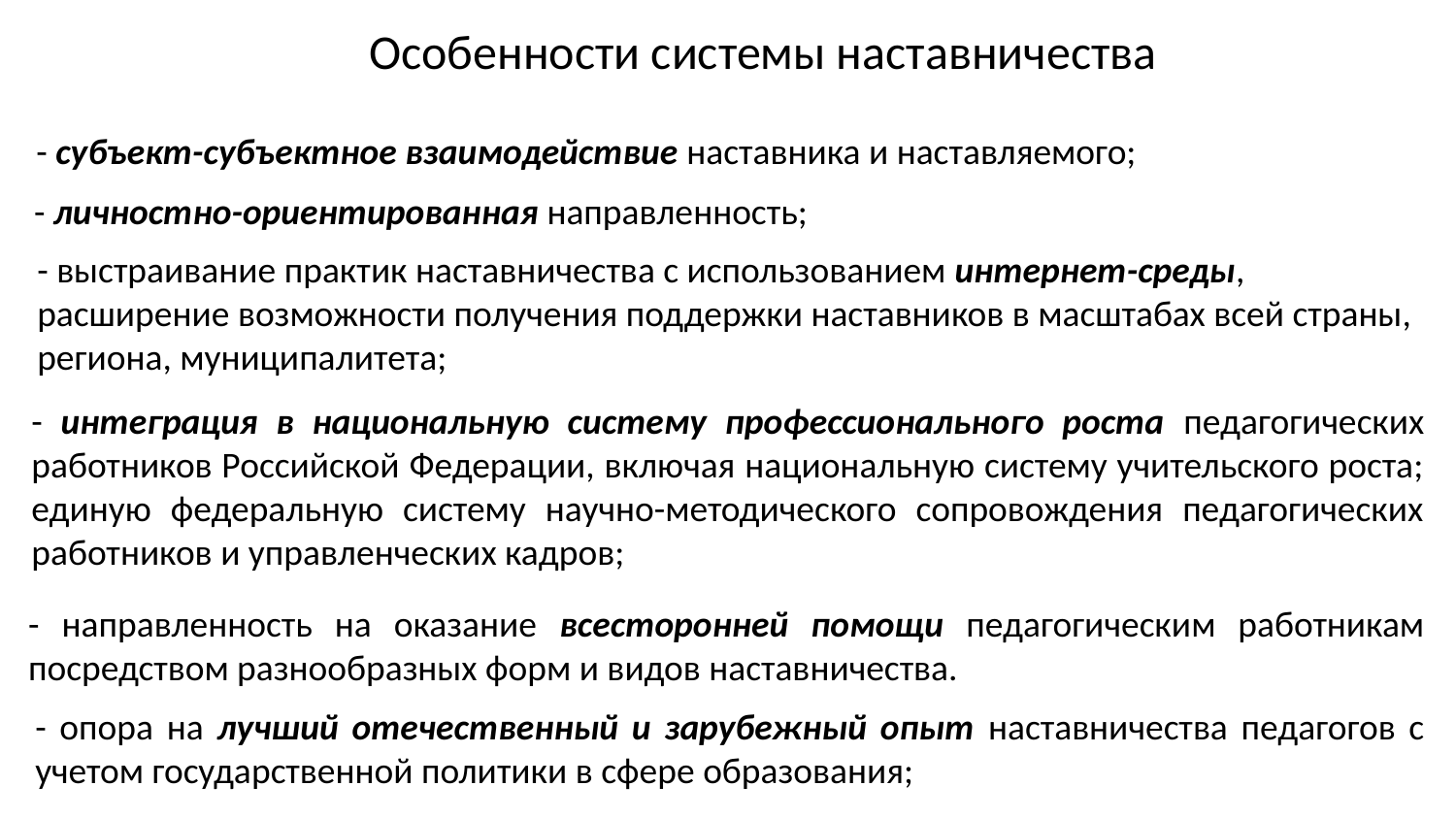

# Особенности системы наставничества
- субъект-субъектное взаимодействие наставника и наставляемого;
- личностно-ориентированная направленность;
- выстраивание практик наставничества с использованием интернет-среды, расширение возможности получения поддержки наставников в масштабах всей страны, региона, муниципалитета;
- интеграция в национальную систему профессионального роста педагогических работников Российской Федерации, включая национальную систему учительского роста; единую федеральную систему научно-методического сопровождения педагогических работников и управленческих кадров;
- направленность на оказание всесторонней помощи педагогическим работникам посредством разнообразных форм и видов наставничества.
- опора на лучший отечественный и зарубежный опыт наставничества педагогов с учетом государственной политики в сфере образования;